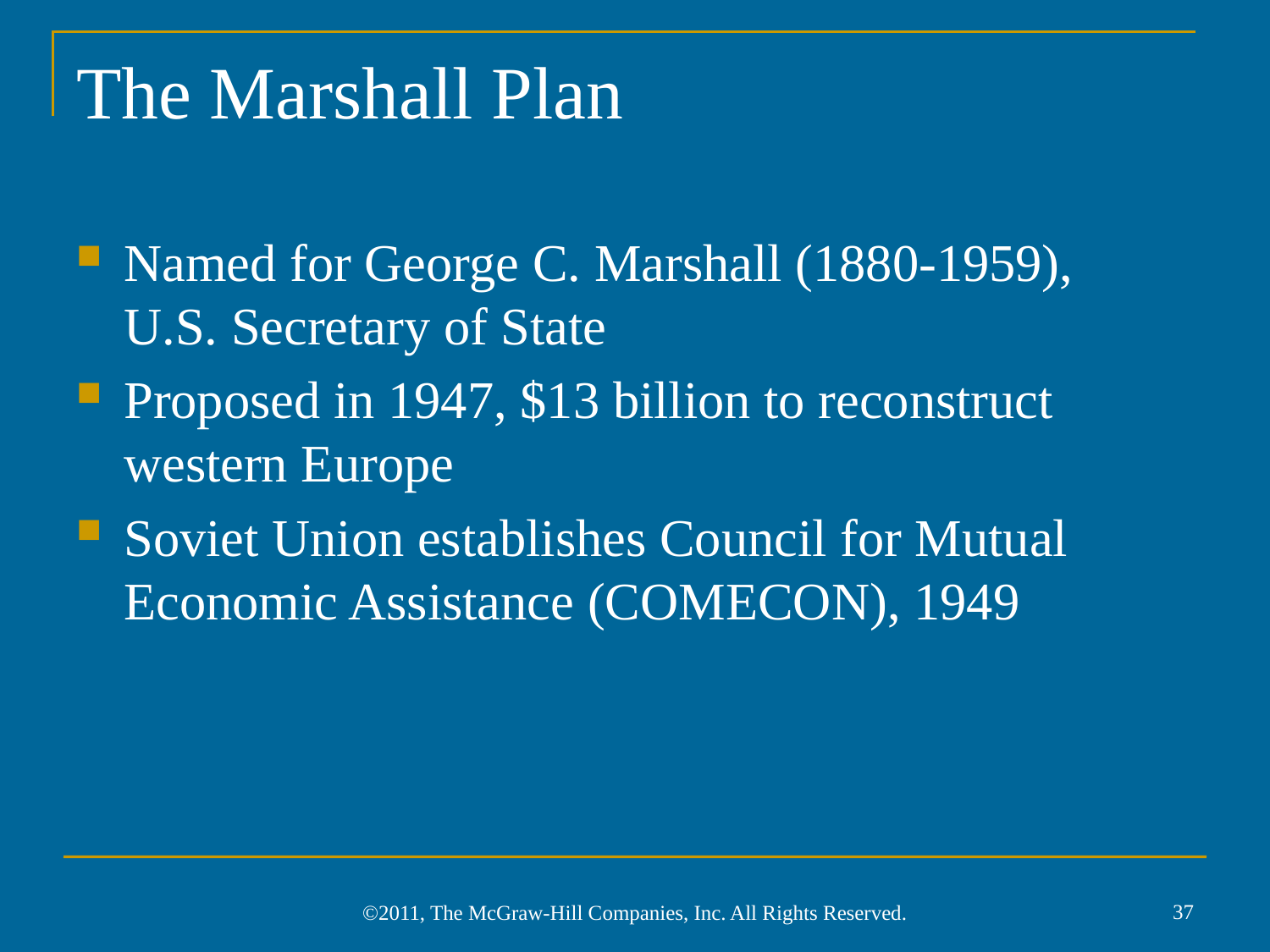

# The Marshall Plan
Named for George C. Marshall (1880-1959),
U.S. Secretary of State
Proposed in 1947, $13 billion to reconstruct western Europe
Soviet Union establishes Council for Mutual Economic Assistance (COMECON), 1949

37
©2011, The McGraw-Hill Companies, Inc. All Rights Reserved.